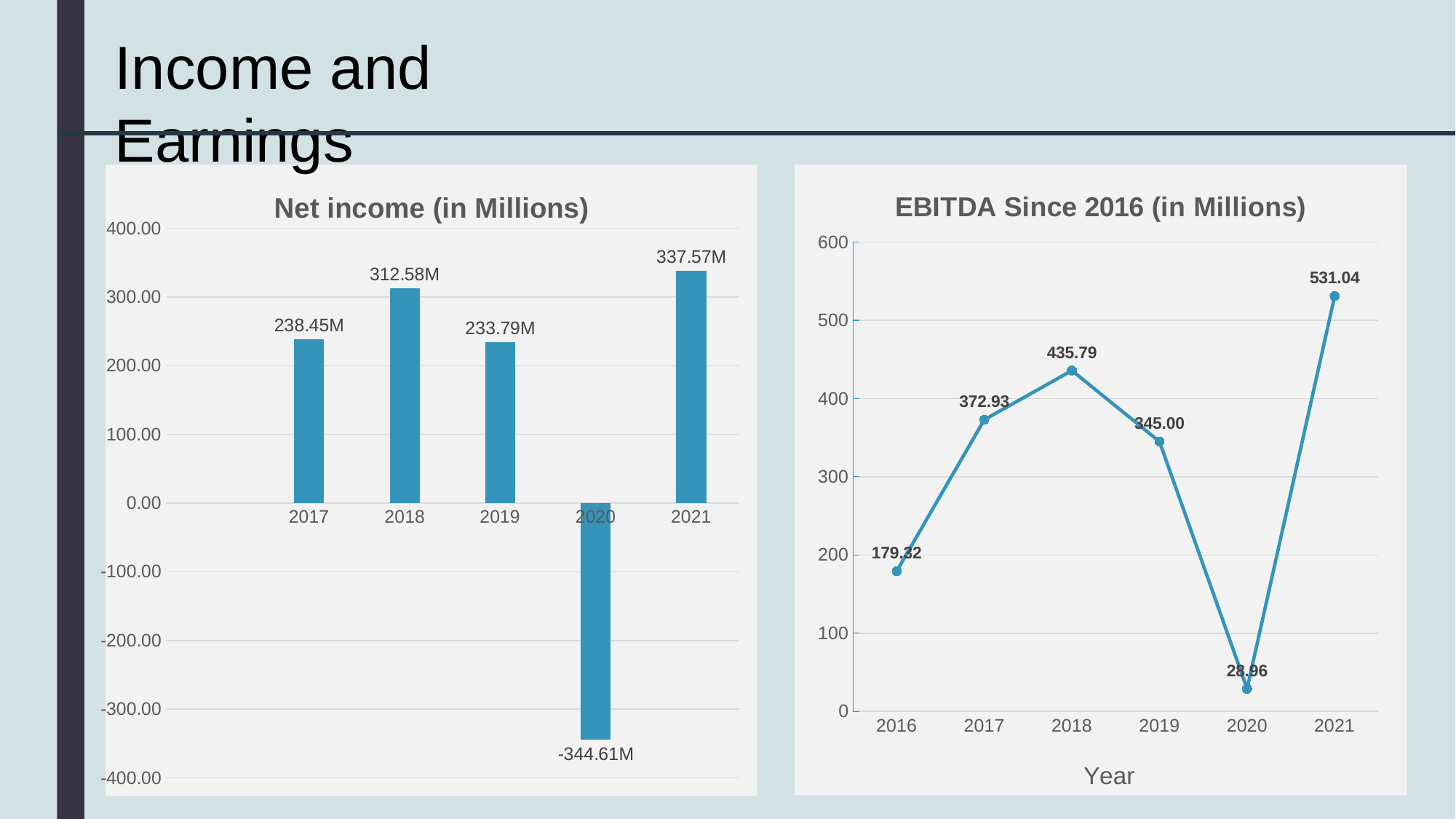

Income and Earnings

### Chart: Net income (in Millions)

| Category |  |
|---|---|
|  | None |
| 2017 | 238.45 |
| 2018 | 312.58 |
| 2019 | 233.79 |
| 2020 | -344.61 |
| 2021 | 337.57 |

### Chart: EBITDA Since 2016 (in Millions)

| Category |  |
|---|---|
| 2016 | 179.322 |
| 2017 | 372.934 |
| 2018 | 435.789 |
| 2019 | 345.0 |
| 2020 | 28.962 |
| 2021 | 531.038 |